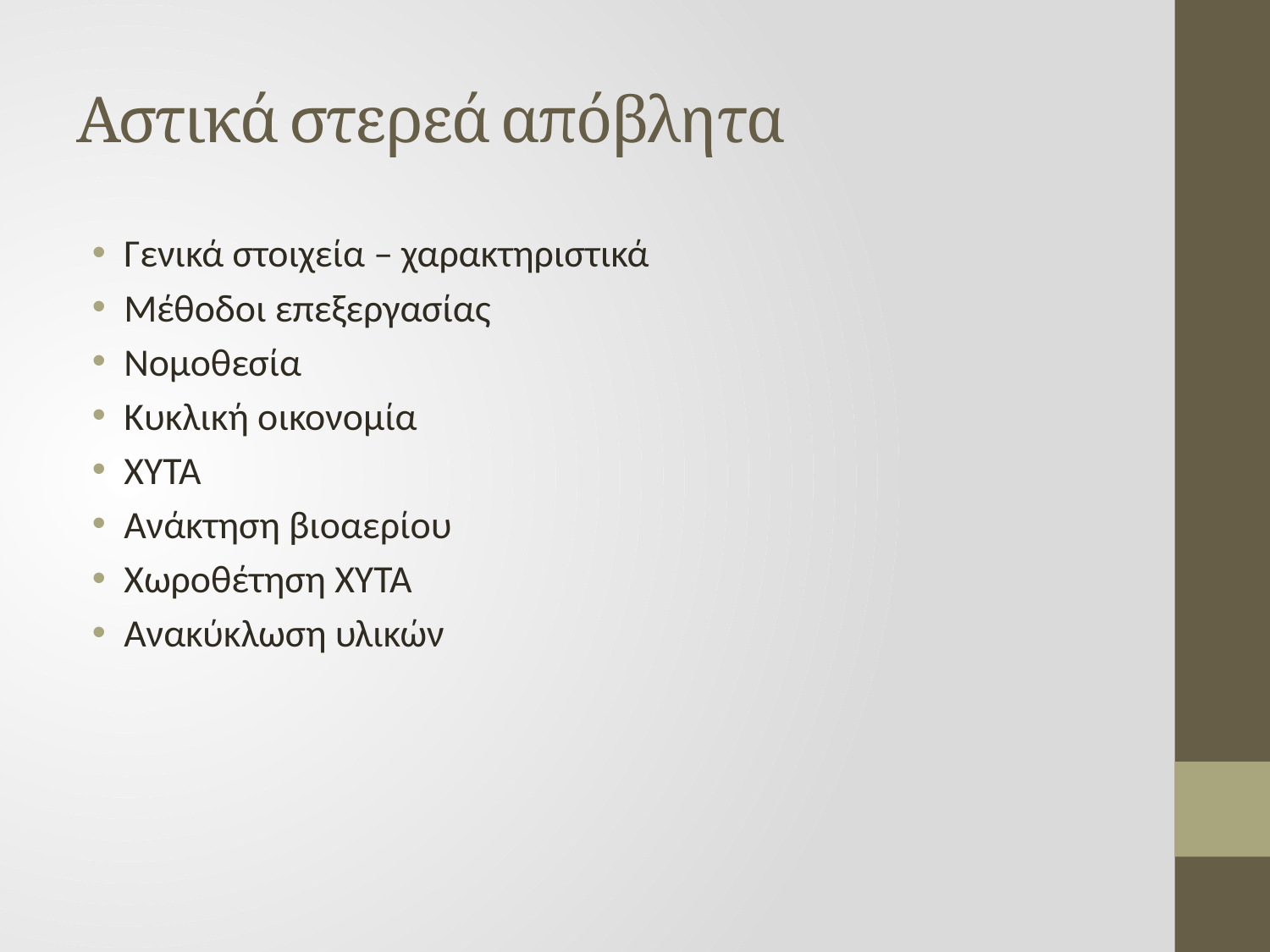

# Αστικά στερεά απόβλητα
Γενικά στοιχεία – χαρακτηριστικά
Μέθοδοι επεξεργασίας
Νομοθεσία
Κυκλική οικονομία
ΧΥΤΑ
Ανάκτηση βιοαερίου
Χωροθέτηση ΧΥΤΑ
Ανακύκλωση υλικών